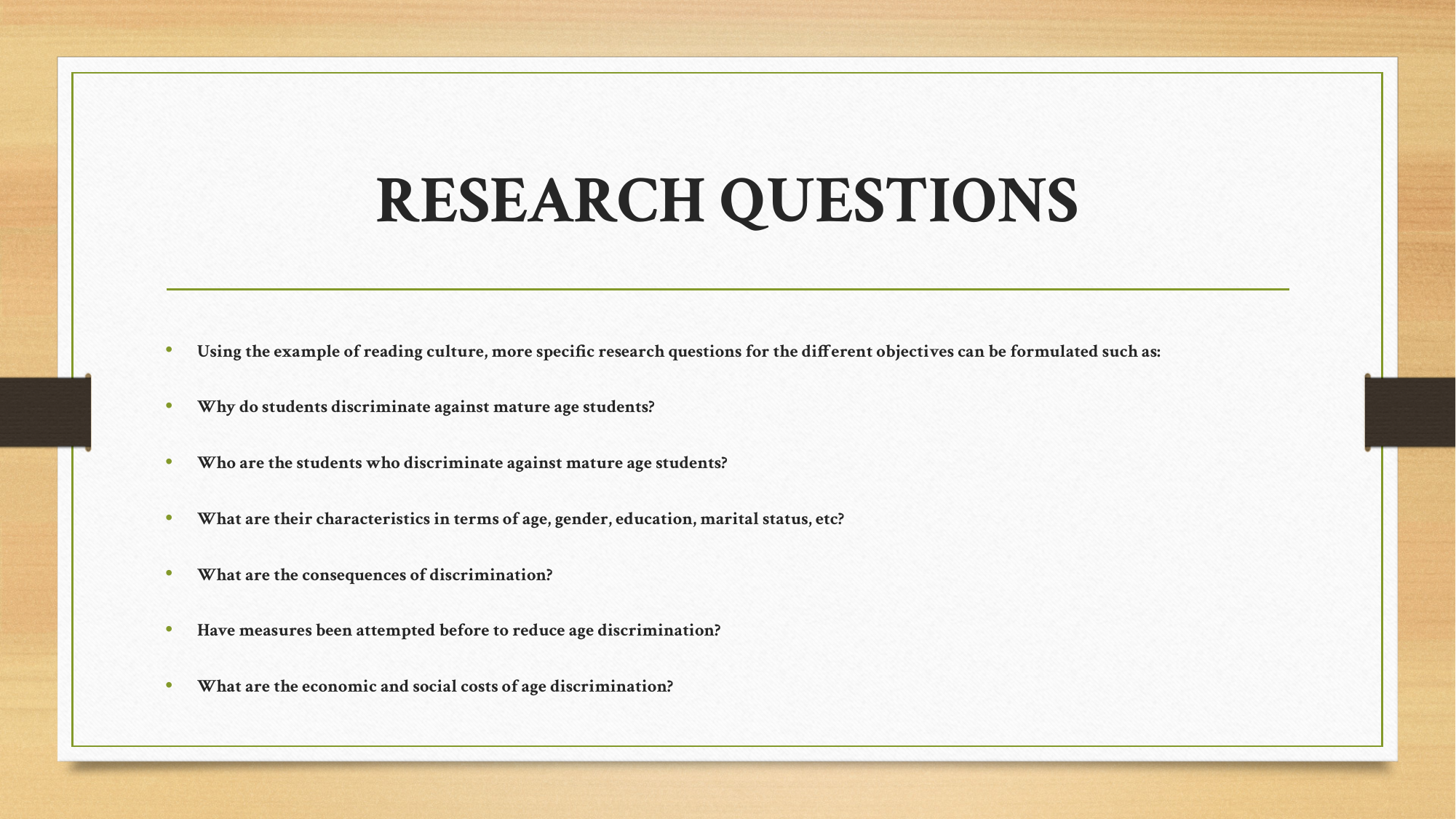

# RESEARCH QUESTIONS

Using the example of reading culture, more specific research questions for the different objectives can be formulated such as:

Why do students discriminate against mature age students?

Who are the students who discriminate against mature age students?

What are their characteristics in terms of age, gender, education, marital status, etc?

What are the consequences of discrimination?

Have measures been attempted before to reduce age discrimination?

What are the economic and social costs of age discrimination?